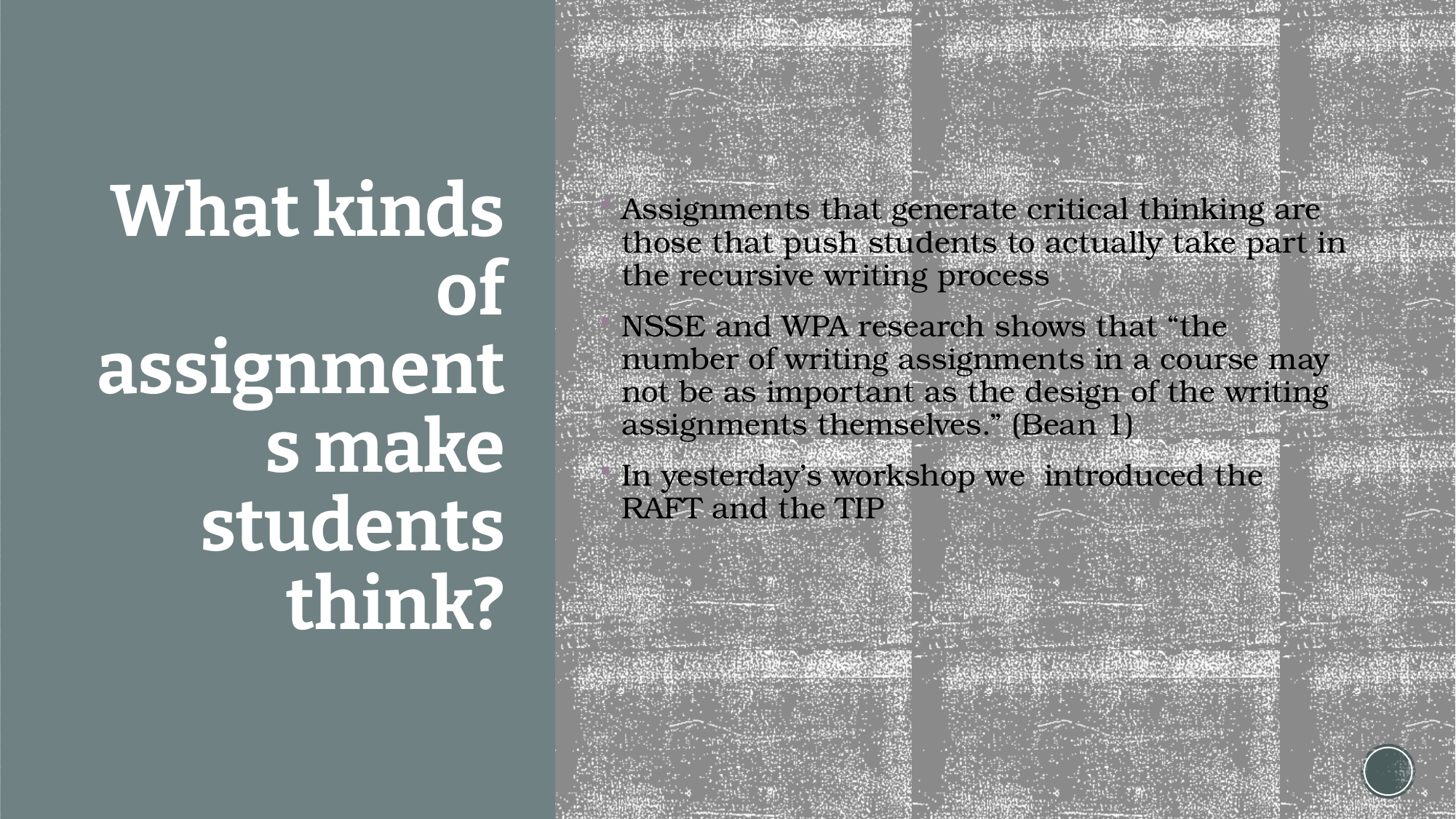

Assignments that generate critical thinking are those that push students to actually take part in the recursive writing process
NSSE and WPA research shows that “the number of writing assignments in a course may not be as important as the design of the writing assignments themselves.” (Bean 1)
In yesterday’s workshop we  introduced the RAFT and the TIP

# What kinds of assignments make students think?